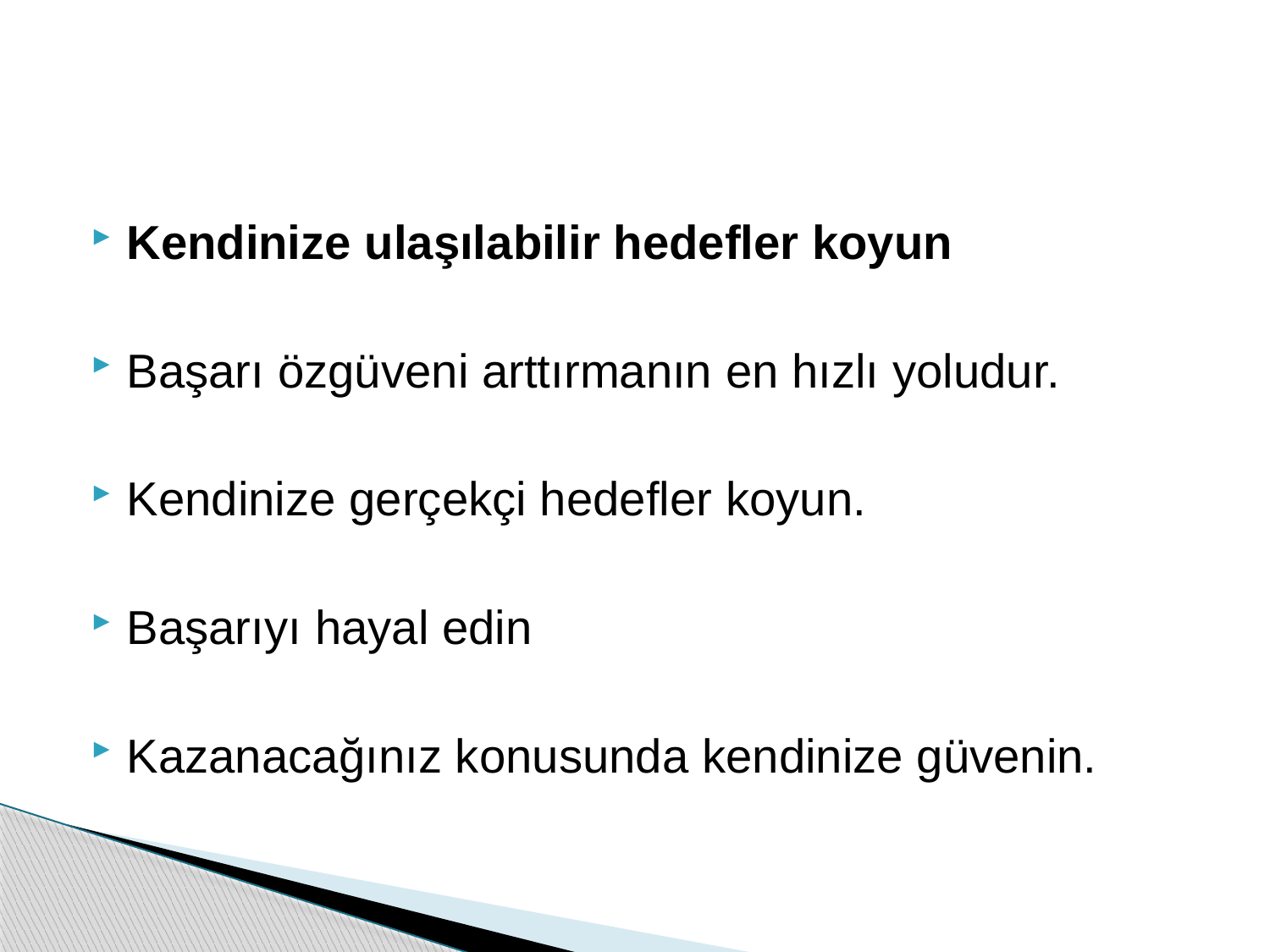

Kendinize ulaşılabilir hedefler koyun

Başarı özgüveni arttırmanın en hızlı yoludur.

Kendinize gerçekçi hedefler koyun.

Başarıyı hayal edin

Kazanacağınız konusunda kendinize güvenin.